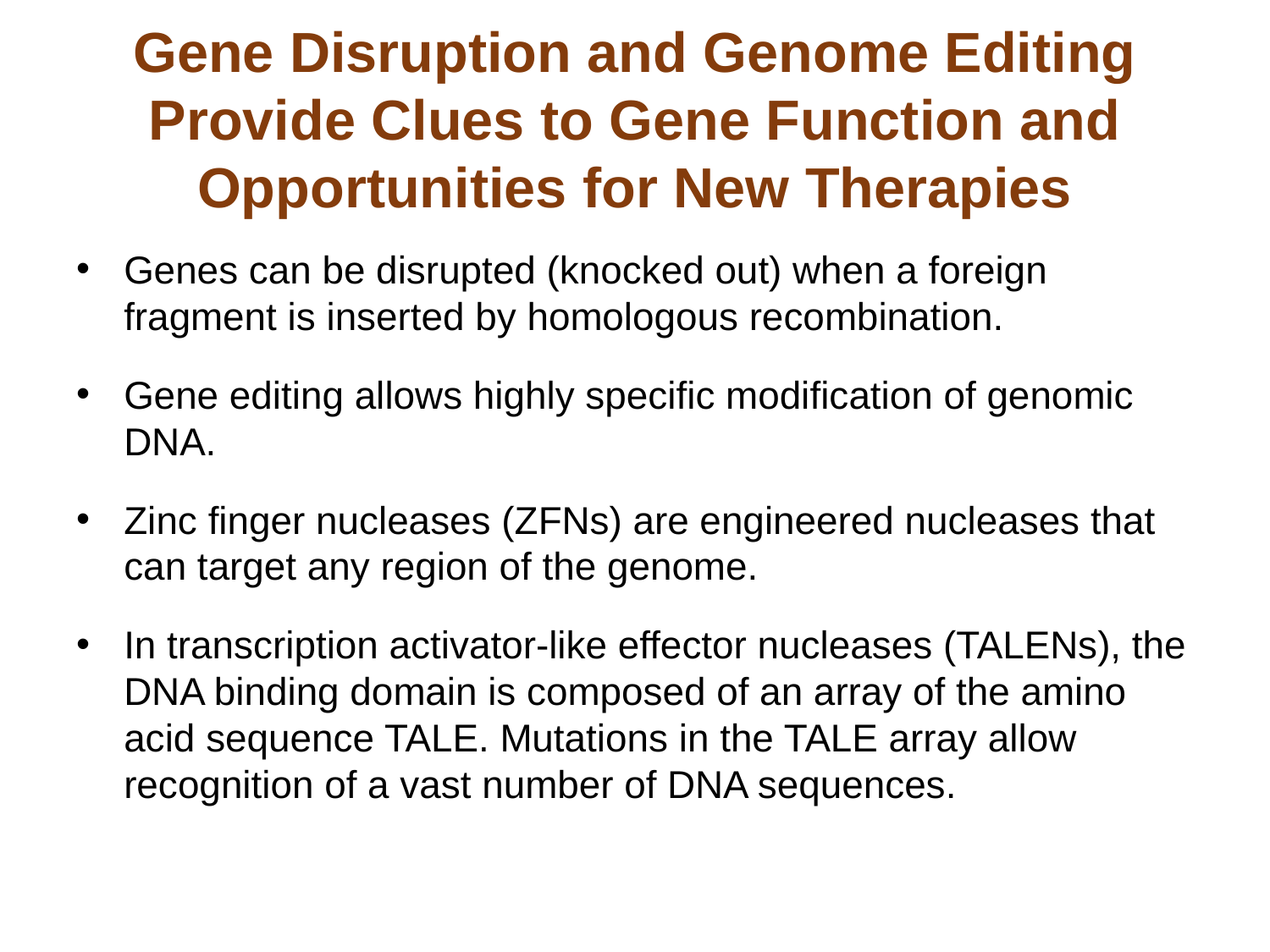

# Gene Disruption and Genome Editing Provide Clues to Gene Function and Opportunities for New Therapies
Genes can be disrupted (knocked out) when a foreign fragment is inserted by homologous recombination.
Gene editing allows highly specific modification of genomic DNA.
Zinc finger nucleases (ZFNs) are engineered nucleases that can target any region of the genome.
In transcription activator-like effector nucleases (TALENs), the DNA binding domain is composed of an array of the amino acid sequence TALE. Mutations in the TALE array allow recognition of a vast number of DNA sequences.